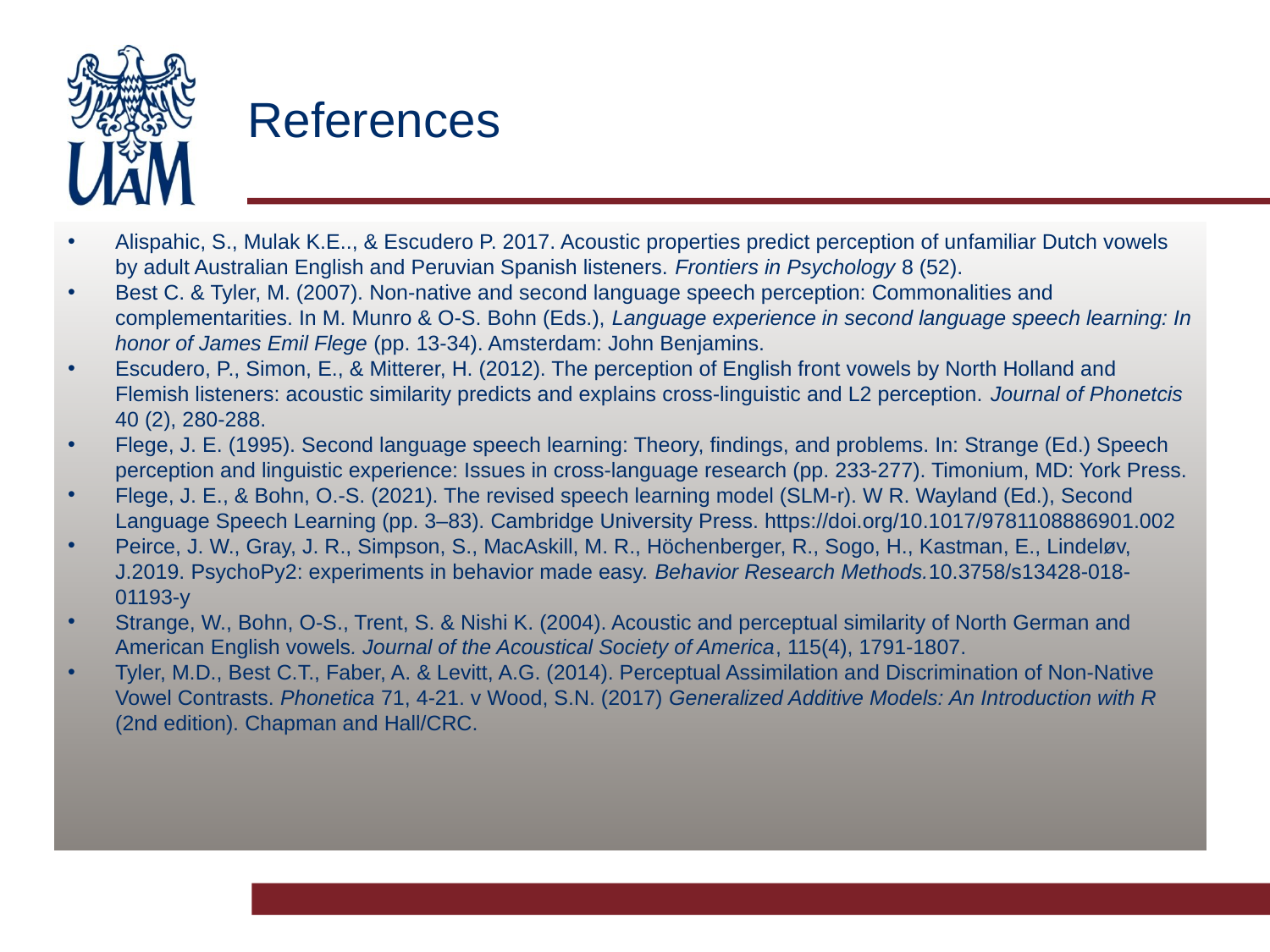

# References
Alispahic, S., Mulak K.E.., & Escudero P. 2017. Acoustic properties predict perception of unfamiliar Dutch vowels by adult Australian English and Peruvian Spanish listeners. Frontiers in Psychology 8 (52).
Best C. & Tyler, M. (2007). Non-native and second language speech perception: Commonalities and complementarities. In M. Munro & O-S. Bohn (Eds.), Language experience in second language speech learning: In honor of James Emil Flege (pp. 13-34). Amsterdam: John Benjamins.
Escudero, P., Simon, E., & Mitterer, H. (2012). The perception of English front vowels by North Holland and Flemish listeners: acoustic similarity predicts and explains cross-linguistic and L2 perception. Journal of Phonetcis 40 (2), 280-288.
Flege, J. E. (1995). Second language speech learning: Theory, findings, and problems. In: Strange (Ed.) Speech perception and linguistic experience: Issues in cross-language research (pp. 233-277). Timonium, MD: York Press.
Flege, J. E., & Bohn, O.-S. (2021). The revised speech learning model (SLM-r). W R. Wayland (Ed.), Second Language Speech Learning (pp. 3–83). Cambridge University Press. https://doi.org/10.1017/9781108886901.002
Peirce, J. W., Gray, J. R., Simpson, S., MacAskill, M. R., Höchenberger, R., Sogo, H., Kastman, E., Lindeløv, J.2019. PsychoPy2: experiments in behavior made easy. Behavior Research Methods.10.3758/s13428-018-01193-y
Strange, W., Bohn, O-S., Trent, S. & Nishi K. (2004). Acoustic and perceptual similarity of North German and American English vowels. Journal of the Acoustical Society of America, 115(4), 1791-1807.
Tyler, M.D., Best C.T., Faber, A. & Levitt, A.G. (2014). Perceptual Assimilation and Discrimination of Non-Native Vowel Contrasts. Phonetica 71, 4-21. v Wood, S.N. (2017) Generalized Additive Models: An Introduction with R (2nd edition). Chapman and Hall/CRC.